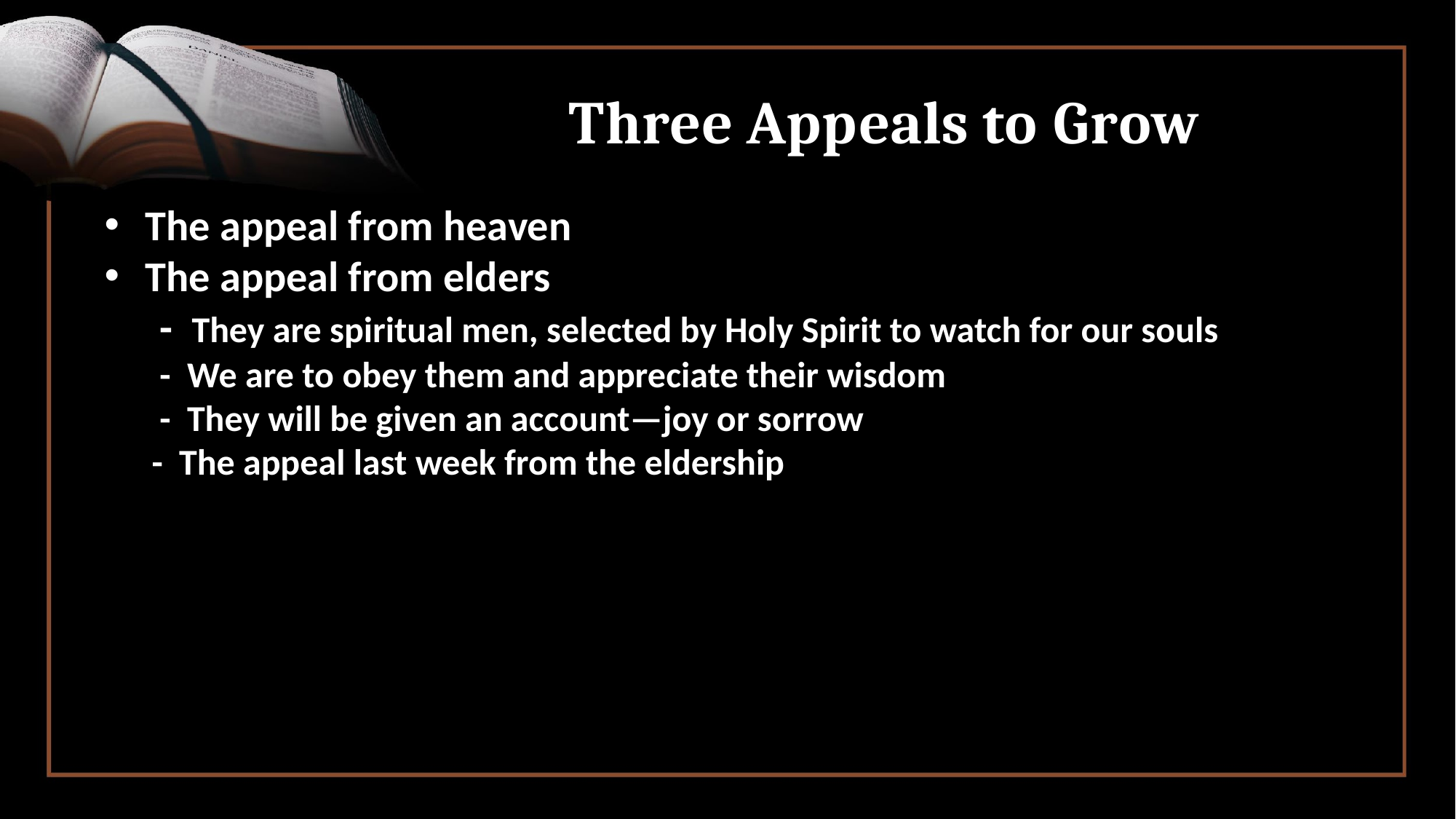

# Three Appeals to Grow
The appeal from heaven
The appeal from elders
	-  They are spiritual men, selected by Holy Spirit to watch for our souls
	-  We are to obey them and appreciate their wisdom
	-  They will be given an account—joy or sorrow
	-  The appeal last week from the eldership